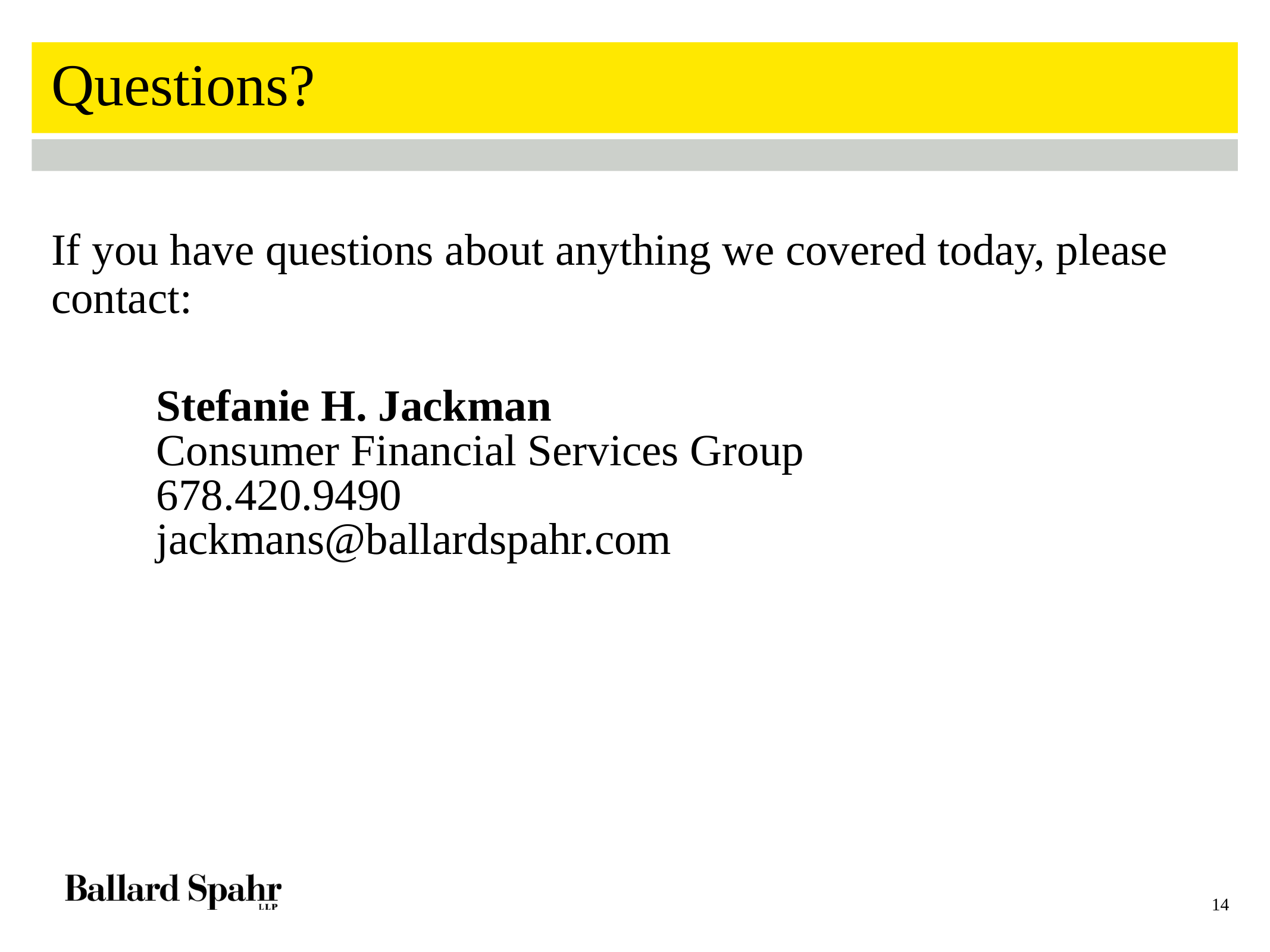

Questions?

If you have questions about anything we covered today, please contact:

| Stefanie H. Jackman Consumer Financial Services Group 678.420.9490 jackmans@ballardspahr.com |
| --- |